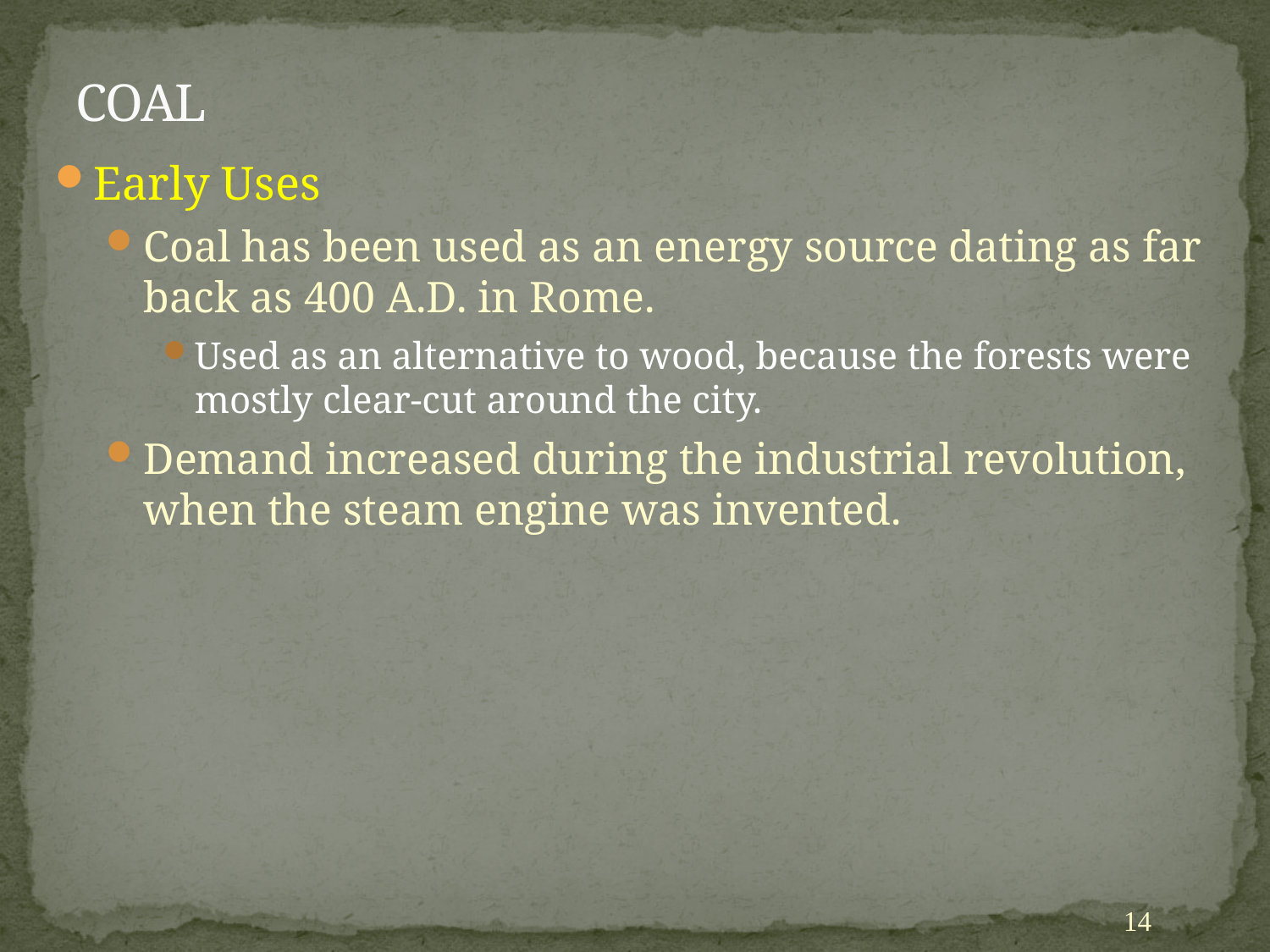

# COAL
Early Uses
Coal has been used as an energy source dating as far back as 400 A.D. in Rome.
Used as an alternative to wood, because the forests were mostly clear-cut around the city.
Demand increased during the industrial revolution, when the steam engine was invented.
14